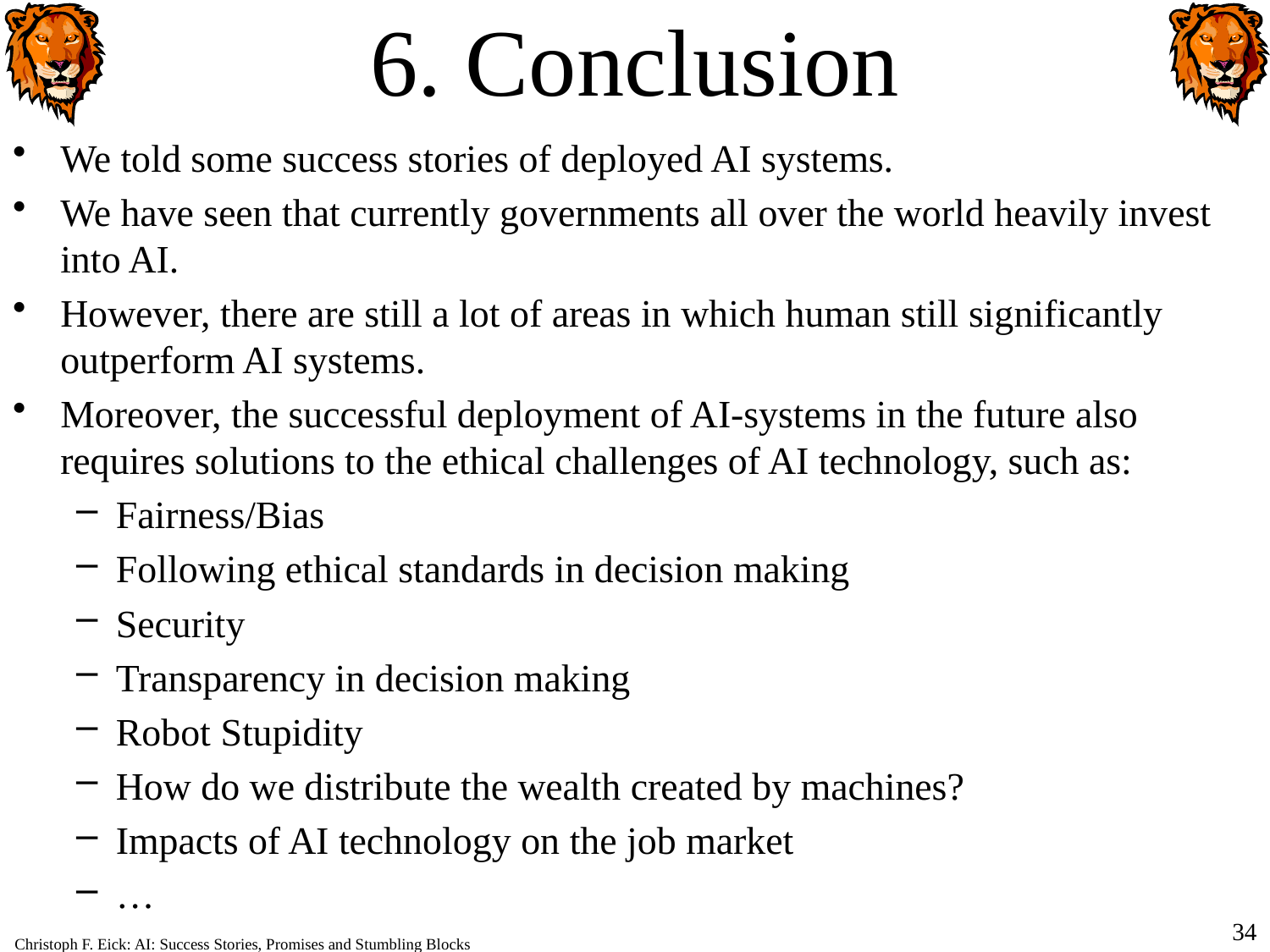

# 6. Conclusion
We told some success stories of deployed AI systems.
We have seen that currently governments all over the world heavily invest into AI.
However, there are still a lot of areas in which human still significantly outperform AI systems.
Moreover, the successful deployment of AI-systems in the future also requires solutions to the ethical challenges of AI technology, such as:
Fairness/Bias
Following ethical standards in decision making
Security
Transparency in decision making
Robot Stupidity
How do we distribute the wealth created by machines?
Impacts of AI technology on the job market
…

34